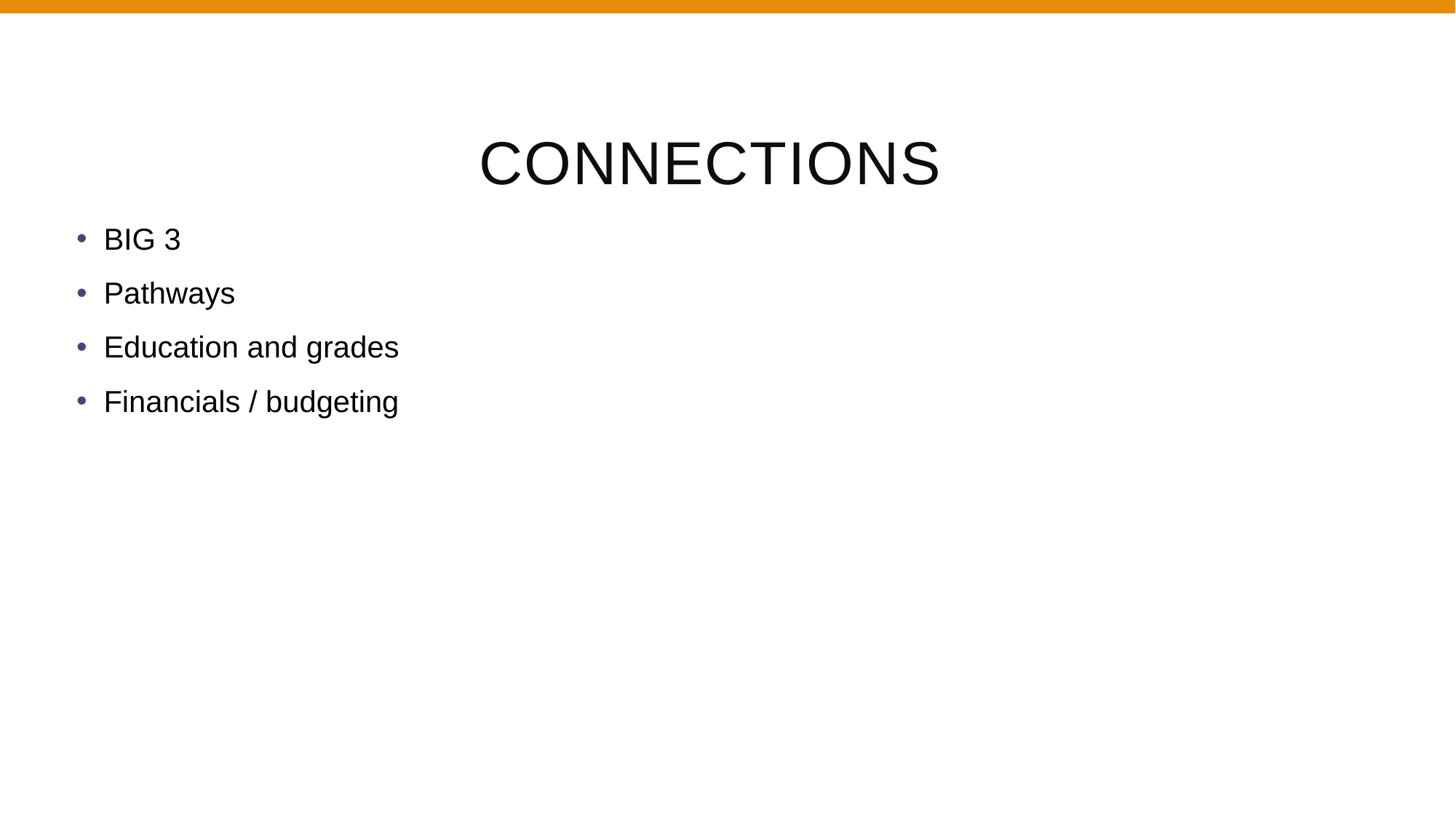

# Connections
BIG 3
Pathways
Education and grades
Financials / budgeting